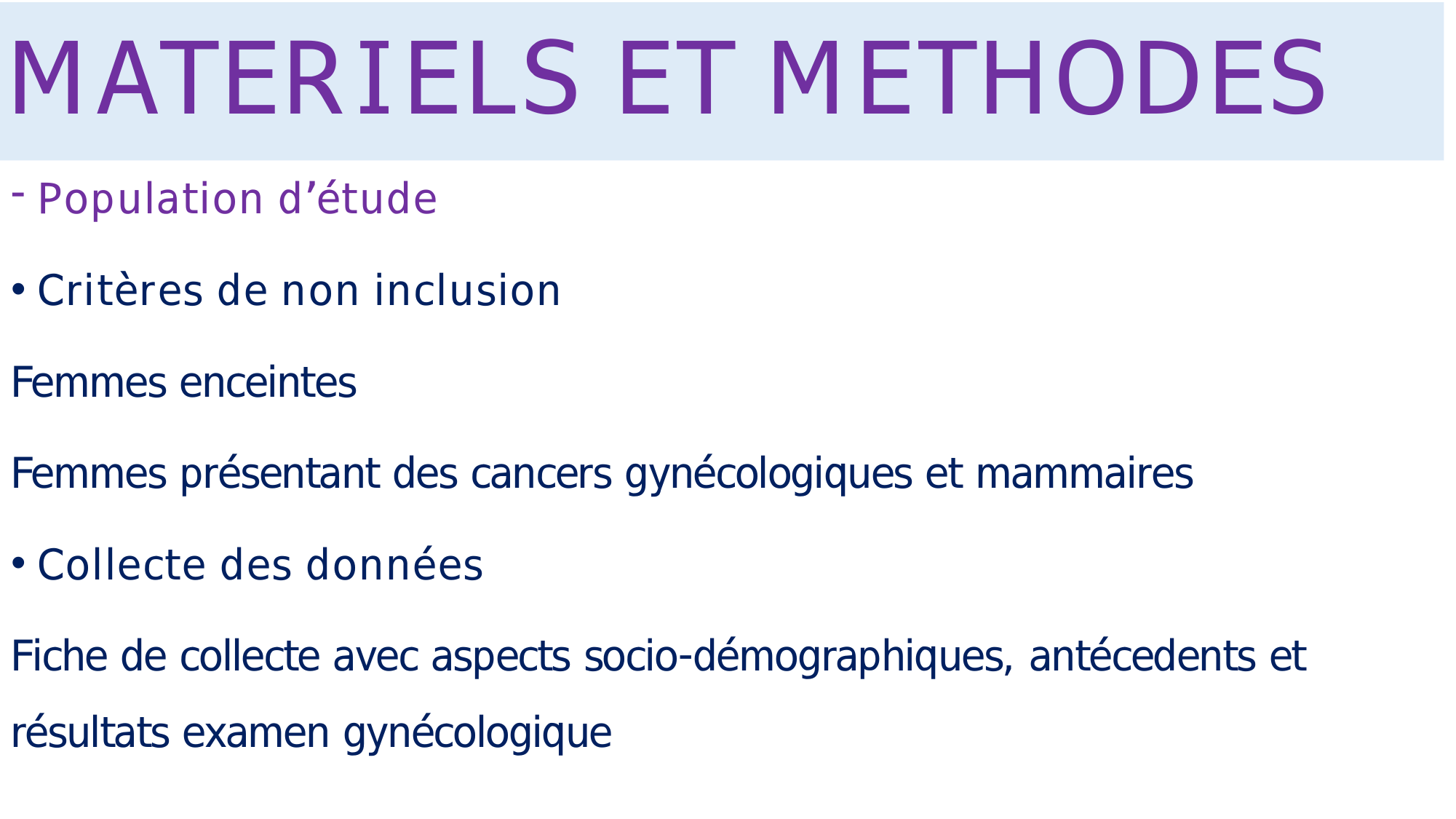

# MATERIELS ET METHODES
Population d’étude
Critères de non inclusion
Femmes enceintes
Femmes présentant des cancers gynécologiques et mammaires
Collecte des données
Fiche de collecte avec aspects socio-démographiques, antécedents et résultats examen gynécologique